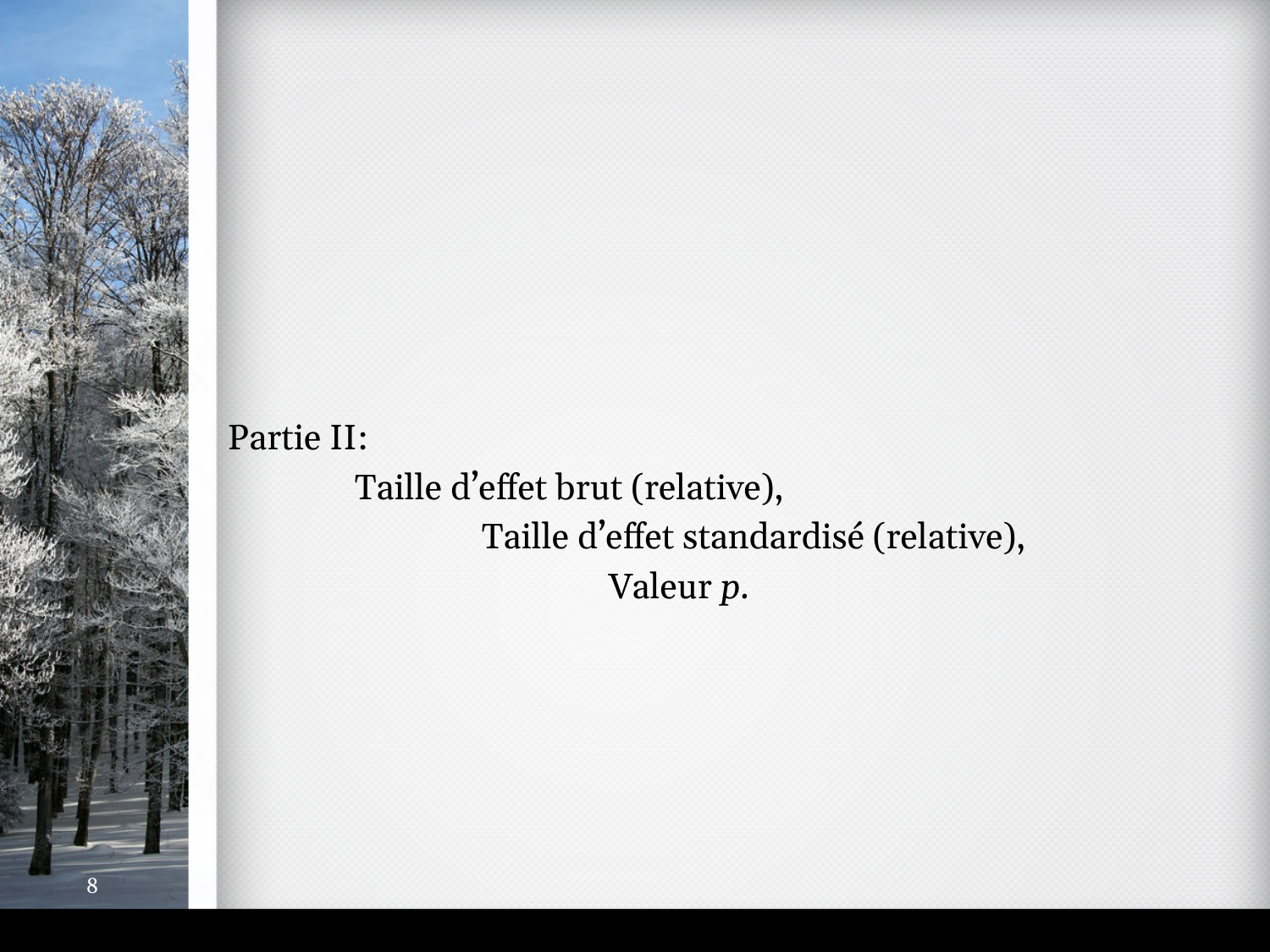

Partie II:
	Taille d’effet brut (relative),
		Taille d’effet standardisé (relative),
			Valeur p.
#
8